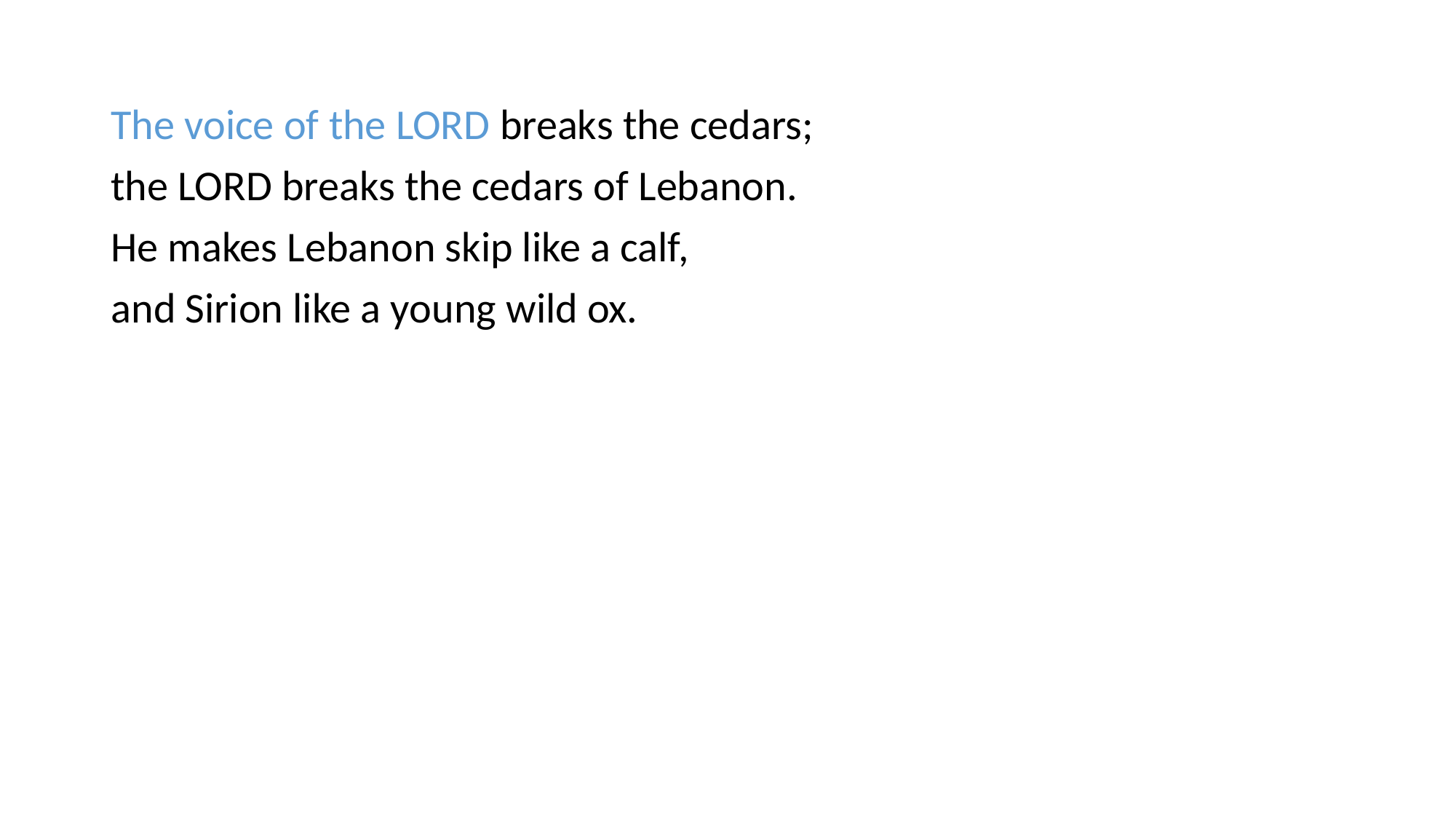

The voice of the LORD breaks the cedars;
the LORD breaks the cedars of Lebanon.
He makes Lebanon skip like a calf,
and Sirion like a young wild ox.